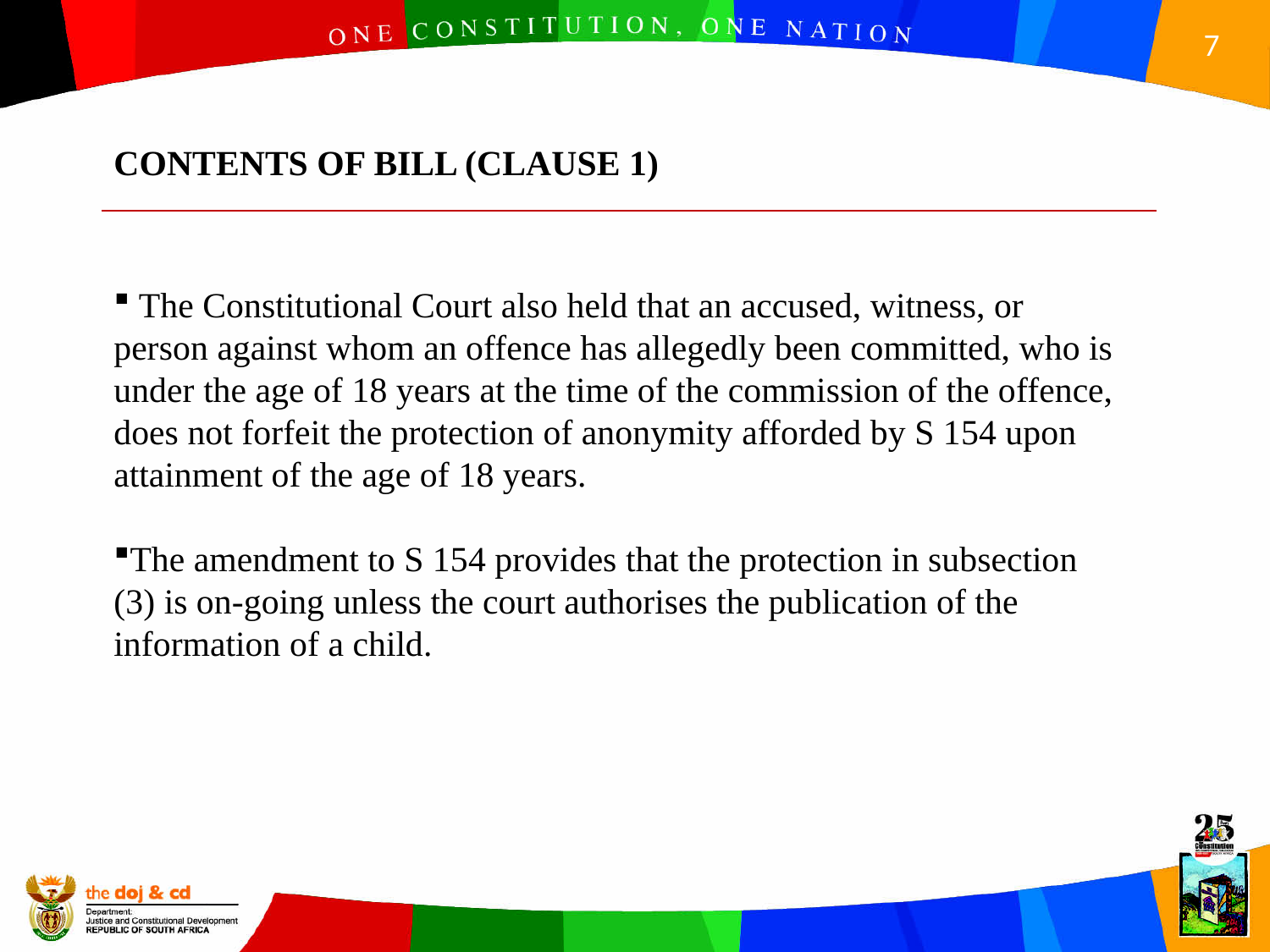

CONTENTS OF BILL (CLAUSE 1)

 The Constitutional Court also held that an accused, witness, or person against whom an offence has allegedly been committed, who is under the age of 18 years at the time of the commission of the offence, does not forfeit the protection of anonymity afforded by S 154 upon attainment of the age of 18 years.

The amendment to S 154 provides that the protection in subsection (3) is on-going unless the court authorises the publication of the information of a child.